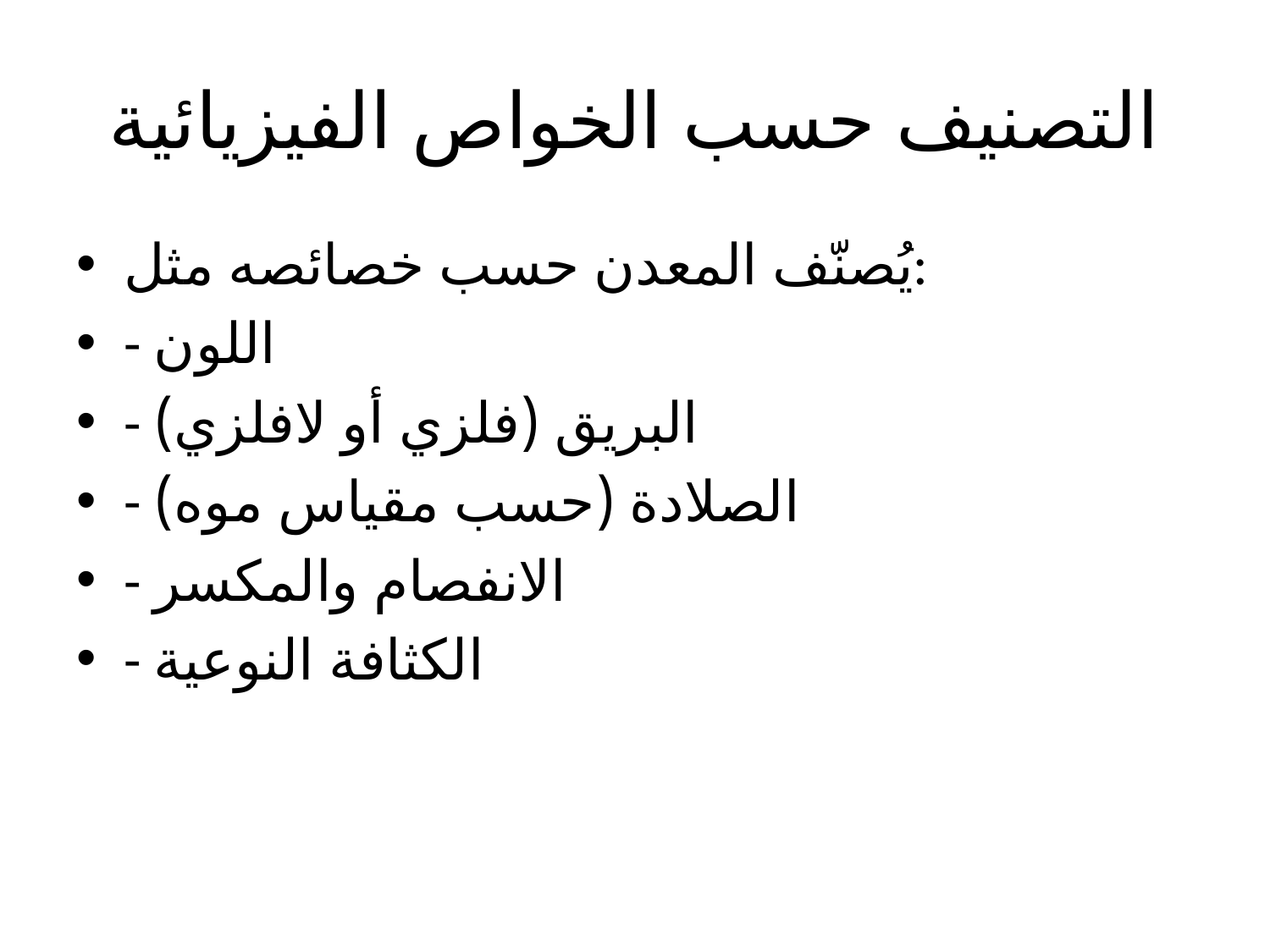

# التصنيف حسب الخواص الفيزيائية
يُصنّف المعدن حسب خصائصه مثل:
- اللون
- البريق (فلزي أو لافلزي)
- الصلادة (حسب مقياس موه)
- الانفصام والمكسر
- الكثافة النوعية